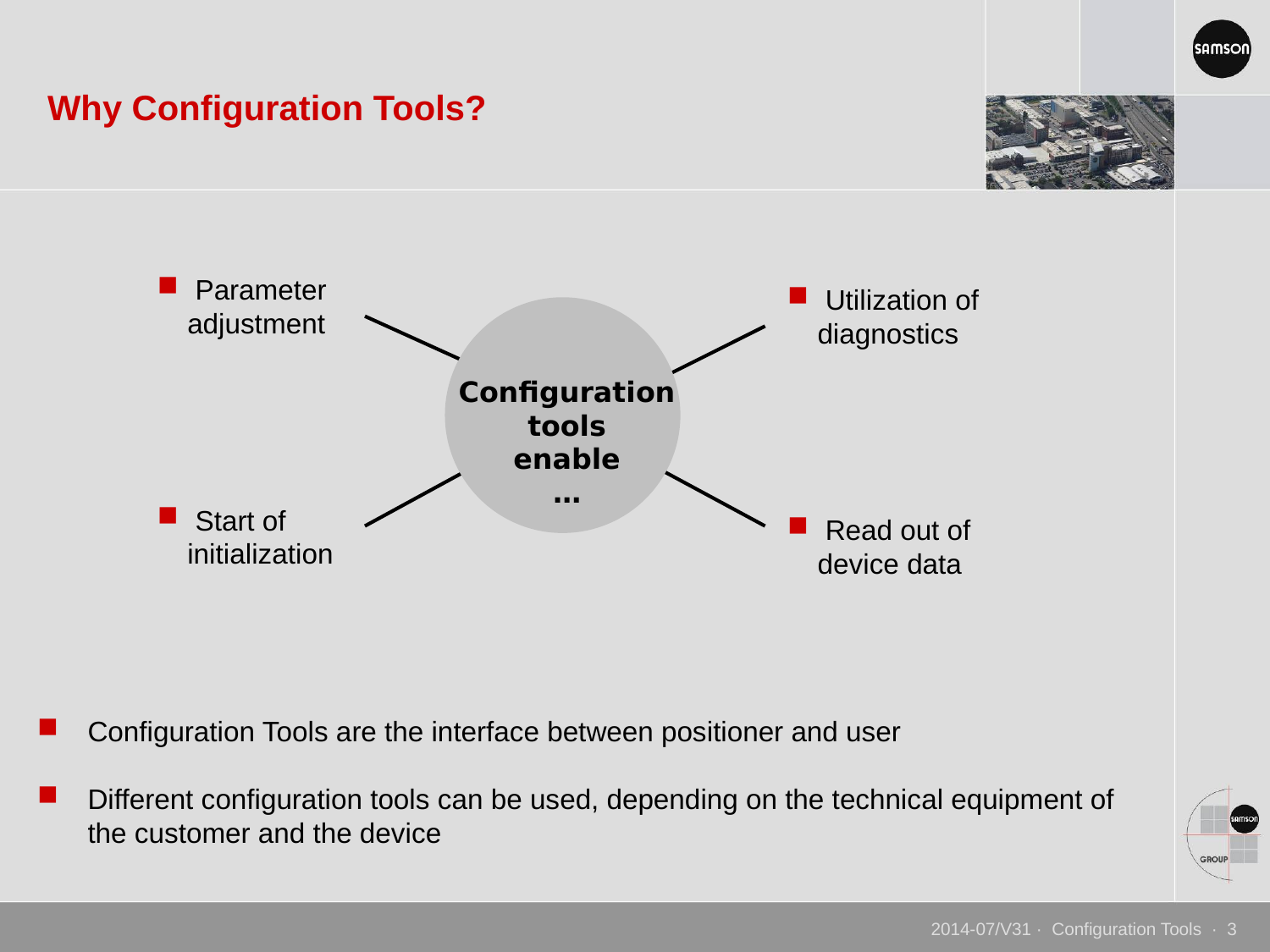

# Why Configuration Tools?
 Parameter adjustment
 Utilization of diagnostics

Configuration
tools
enable
…

 Start of initialization
 Read out of device data
Configuration Tools are the interface between positioner and user

Different configuration tools can be used, depending on the technical equipment of the customer and the device
2014-07/V31 ·  Configuration Tools  ·  3